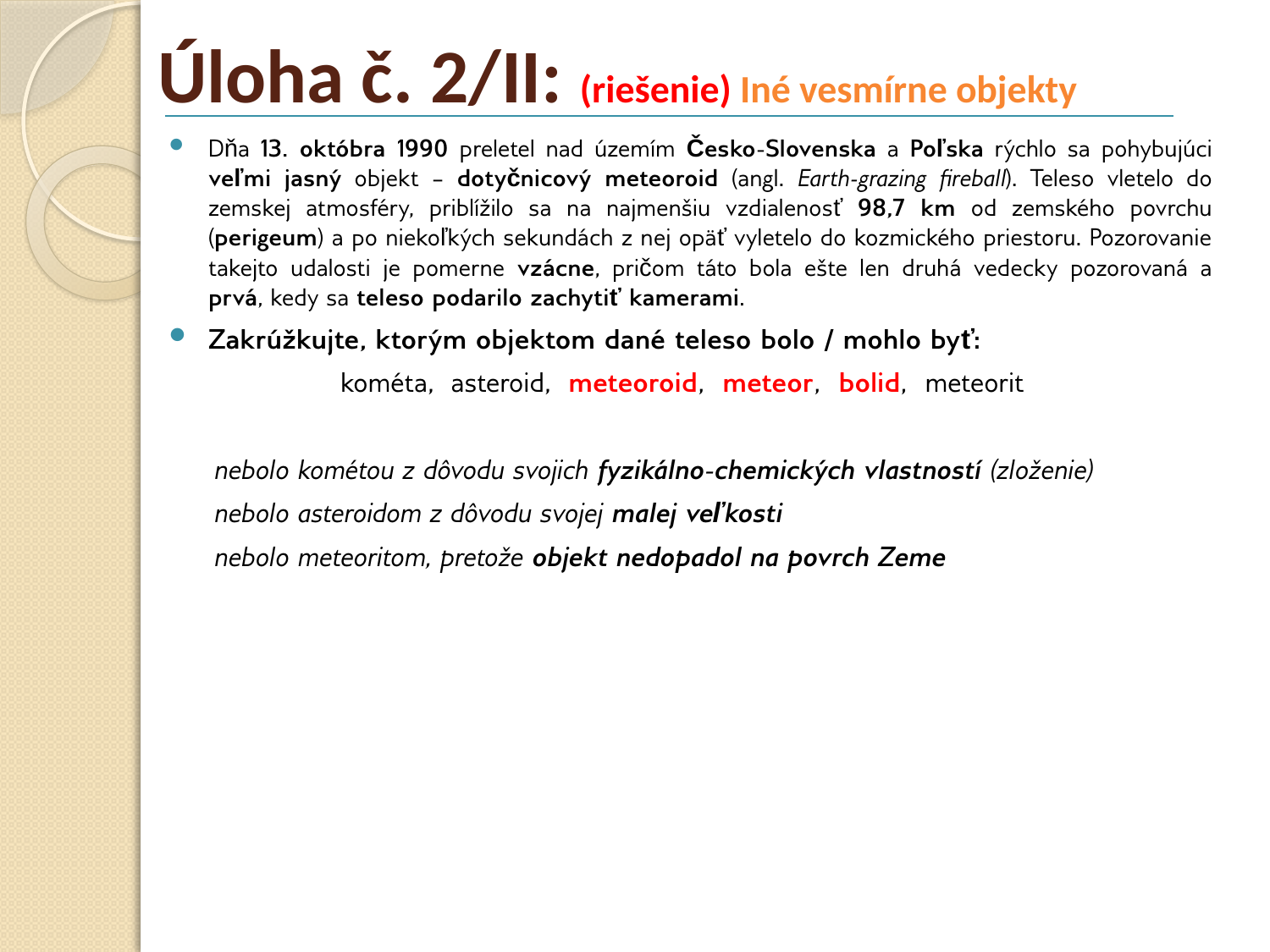

# Úloha č. 2/II: (riešenie) Iné vesmírne objekty
Dňa 13. októbra 1990 preletel nad územím Česko-Slovenska a Poľska rýchlo sa pohybujúci veľmi jasný objekt – dotyčnicový meteoroid (angl. Earth-grazing fireball). Teleso vletelo do zemskej atmosféry, priblížilo sa na najmenšiu vzdialenosť 98,7 km od zemského povrchu (perigeum) a po niekoľkých sekundách z nej opäť vyletelo do kozmického priestoru. Pozorovanie takejto udalosti je pomerne vzácne, pričom táto bola ešte len druhá vedecky pozorovaná a prvá, kedy sa teleso podarilo zachytiť kamerami.
Zakrúžkujte, ktorým objektom dané teleso bolo / mohlo byť:
	kométa,  asteroid,  meteoroid,  meteor,  bolid,  meteorit

nebolo kométou z dôvodu svojich fyzikálno-chemických vlastností (zloženie)
nebolo asteroidom z dôvodu svojej malej veľkosti
nebolo meteoritom, pretože objekt nedopadol na povrch Zeme